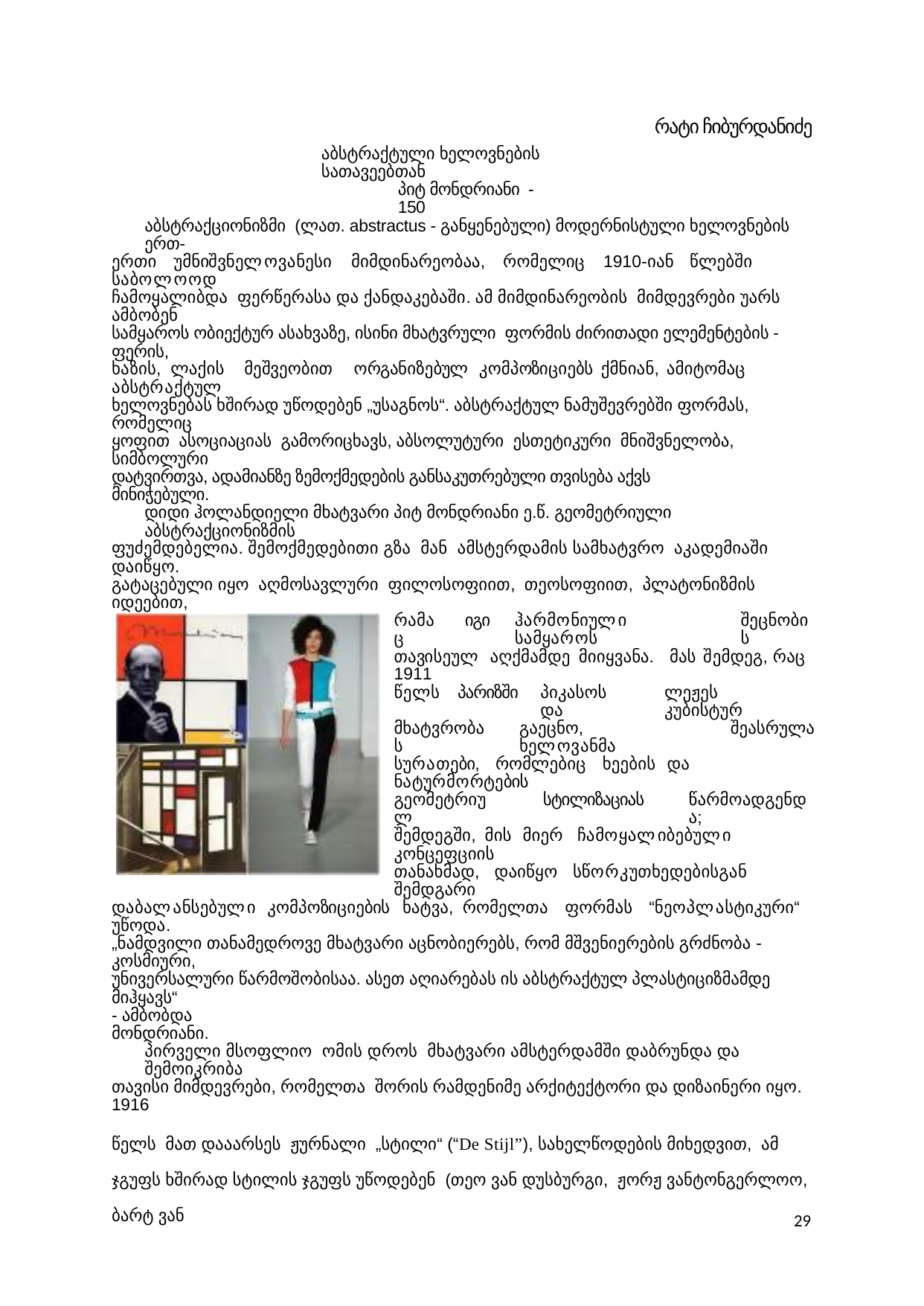

რატი ჩიბურდანიძე
აბსტრაქტული ხელოვნების სათავეებთან
პიტ მონდრიანი  - 150
აბსტრაქციონიზმი  (ლათ. abstractus - განყენებული) მოდერნისტული ხელოვნების ერთ-
ერთი   უმნიშვნელოვანესი    მიმდინარეობაა,   რომელიც   1910-იან   წლებში   საბოლოოდ
ჩამოყალიბდა  ფერწერასა და ქანდაკებაში. ამ მიმდინარეობის  მიმდევრები უარს  ამბობენ
სამყაროს ობიექტურ ასახვაზე, ისინი მხატვრული  ფორმის ძირითადი ელემენტების - ფერის,
ხაზის,  ლაქის    მეშვეობით    ორგანიზებულ  კომპოზიციებს ქმნიან, ამიტომაც  აბსტრაქტულ
ხელოვნებას ხშირად უწოდებენ „უსაგნოს“. აბსტრაქტულ ნამუშევრებში ფორმას,  რომელიც
ყოფით  ასოციაციას  გამორიცხავს, აბსოლუტური  ესთეტიკური  მნიშვნელობა, სიმბოლური
დატვირთვა, ადამიანზე ზემოქმედების განსაკუთრებული თვისება აქვს მინიჭებული.
დიდი ჰოლანდიელი მხატვარი პიტ მონდრიანი ე.წ. გეომეტრიული აბსტრაქციონიზმის
ფუძემდებელია. შემოქმედებითი გზა  მან  ამსტერდამის სამხატვრო  აკადემიაში დაიწყო.
გატაცებული იყო  აღმოსავლური  ფილოსოფიით,  თეოსოფიით,  პლატონიზმის  იდეებით,
რამაც
იგი
ჰარმონიული      სამყაროს
შეცნობის

თავისეულ  აღქმამდე მიიყვანა.   მას შემდეგ, რაც 1911
წელს
პარიზში
პიკასოს    და
ლეჟეს     კუბისტურ
მხატვრობას
გაეცნო,       ხელოვანმა
შეასრულა
სურათები,   რომლებიც   ხეების  და   ნატურმორტების
გეომეტრიულ
სტილიზაციას
წარმოადგენდა;
შემდეგში, მის  მიერ   ჩამოყალიბებული   კონცეფციის
თანახმად,   დაიწყო   სწორკუთხედებისგან    შემდგარი
დაბალანსებული  კომპოზიციების  ხატვა, რომელთა   ფორმას   “ნეოპლასტიკური“  უწოდა.
„ნამდვილი თანამედროვე მხატვარი აცნობიერებს, რომ მშვენიერების გრძნობა - კოსმიური,
უნივერსალური წარმოშობისაა. ასეთ აღიარებას ის აბსტრაქტულ პლასტიციზმამდე მიჰყავს“
- ამბობდა მონდრიანი.
პირველი მსოფლიო  ომის დროს  მხატვარი ამსტერდამში დაბრუნდა და შემოიკრიბა
თავისი მიმდევრები, რომელთა  შორის რამდენიმე არქიტექტორი და დიზაინერი იყო. 1916
წელს  მათ დააარსეს  ჟურნალი  „სტილი“ (“De Stijl”), სახელწოდების მიხედვით,  ამ ჯგუფს ხშირად სტილის ჯგუფს უწოდებენ  (თეო ვან დუსბურგი,  ჟორჟ ვანტონგერლოო,  ბარტ ვან
29